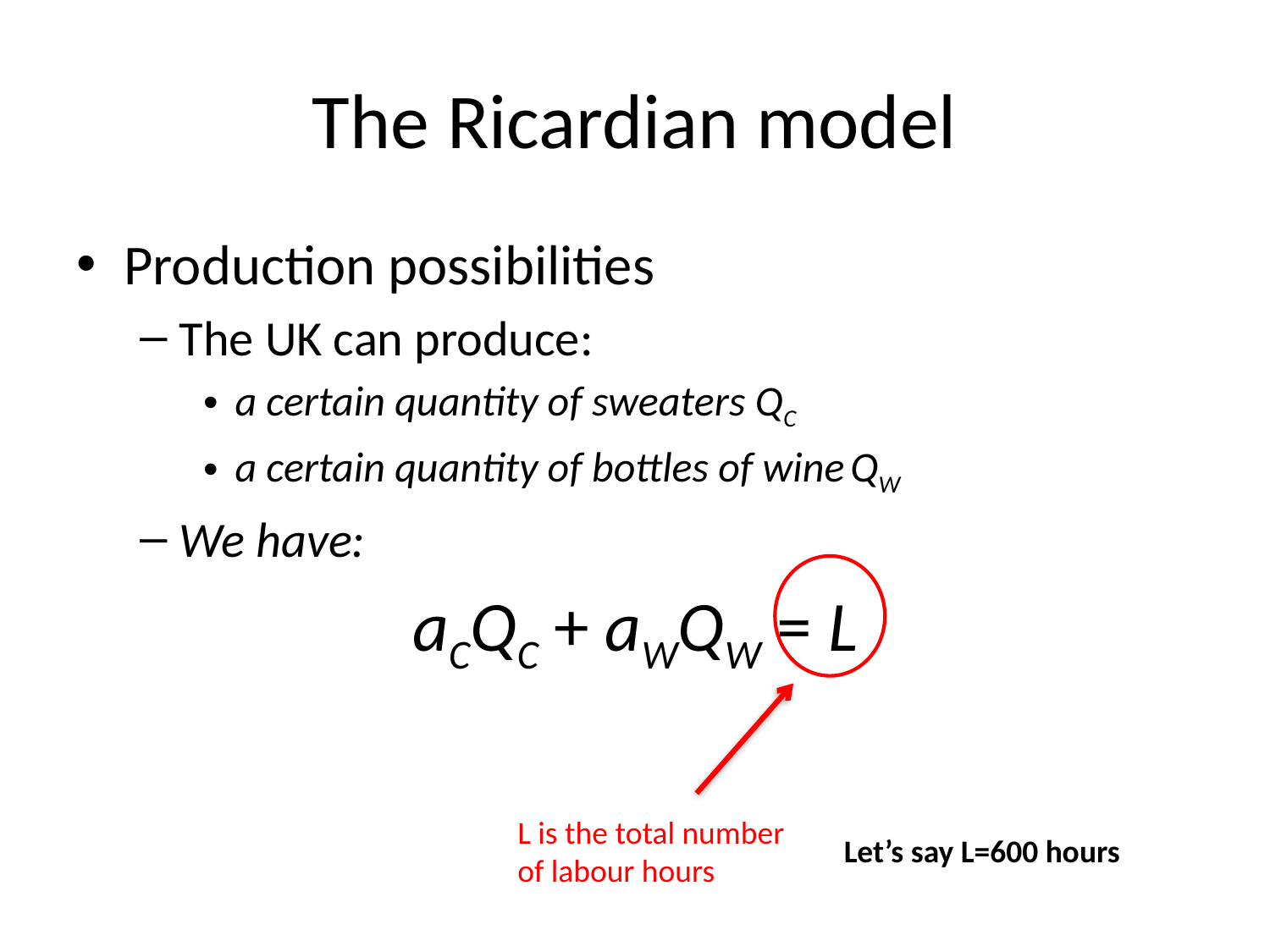

# The Ricardian model
Production possibilities
The UK can produce:
a certain quantity of sweaters QC
a certain quantity of bottles of wine QW
We have:
aCQC + aWQW = L

L is the total number of labour hours
Let’s say L=600 hours